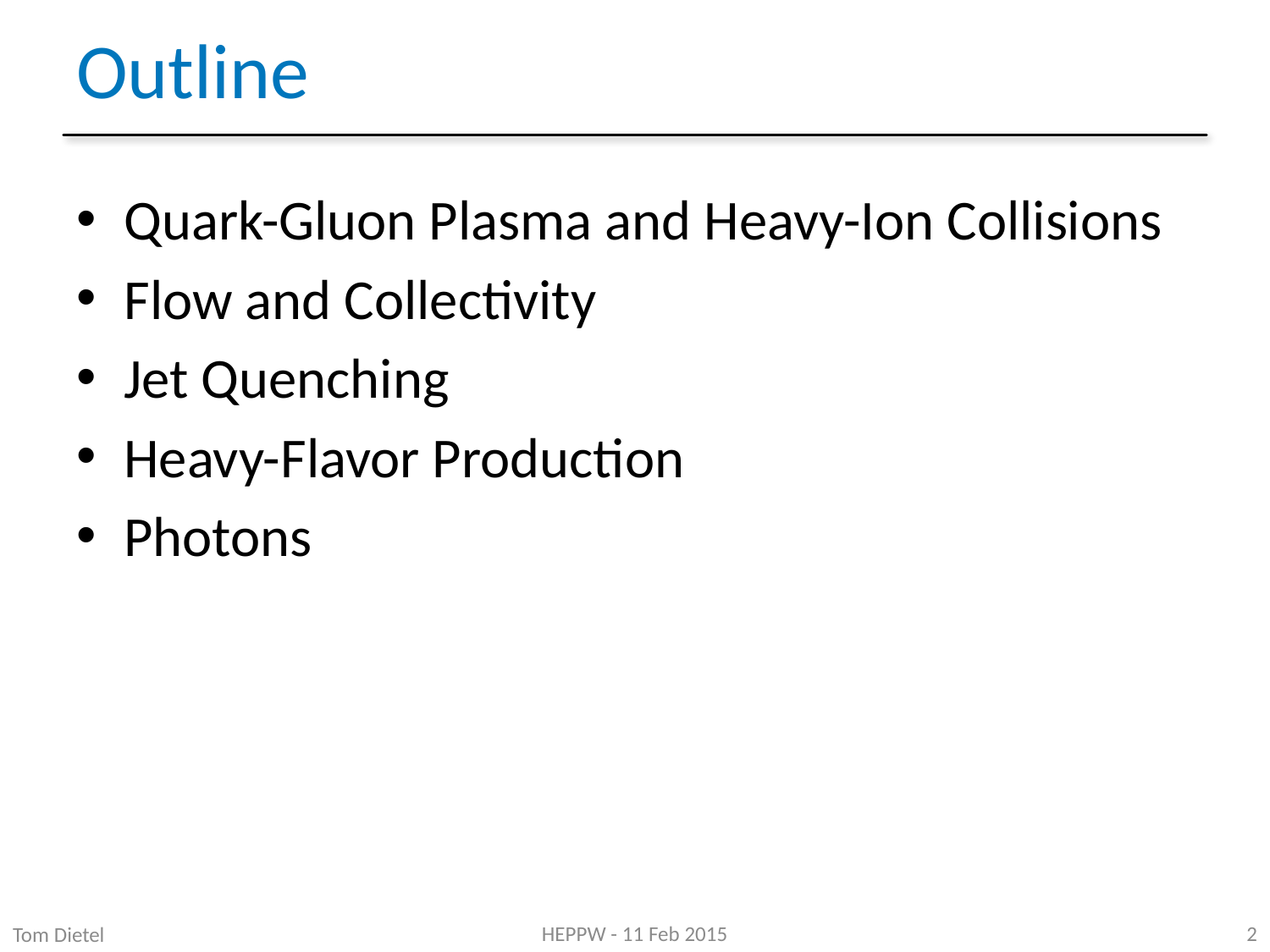

# Outline
Quark-Gluon Plasma and Heavy-Ion Collisions
Flow and Collectivity
Jet Quenching
Heavy-Flavor Production
Photons

Tom Dietel
HEPPW - 11 Feb 2015
2